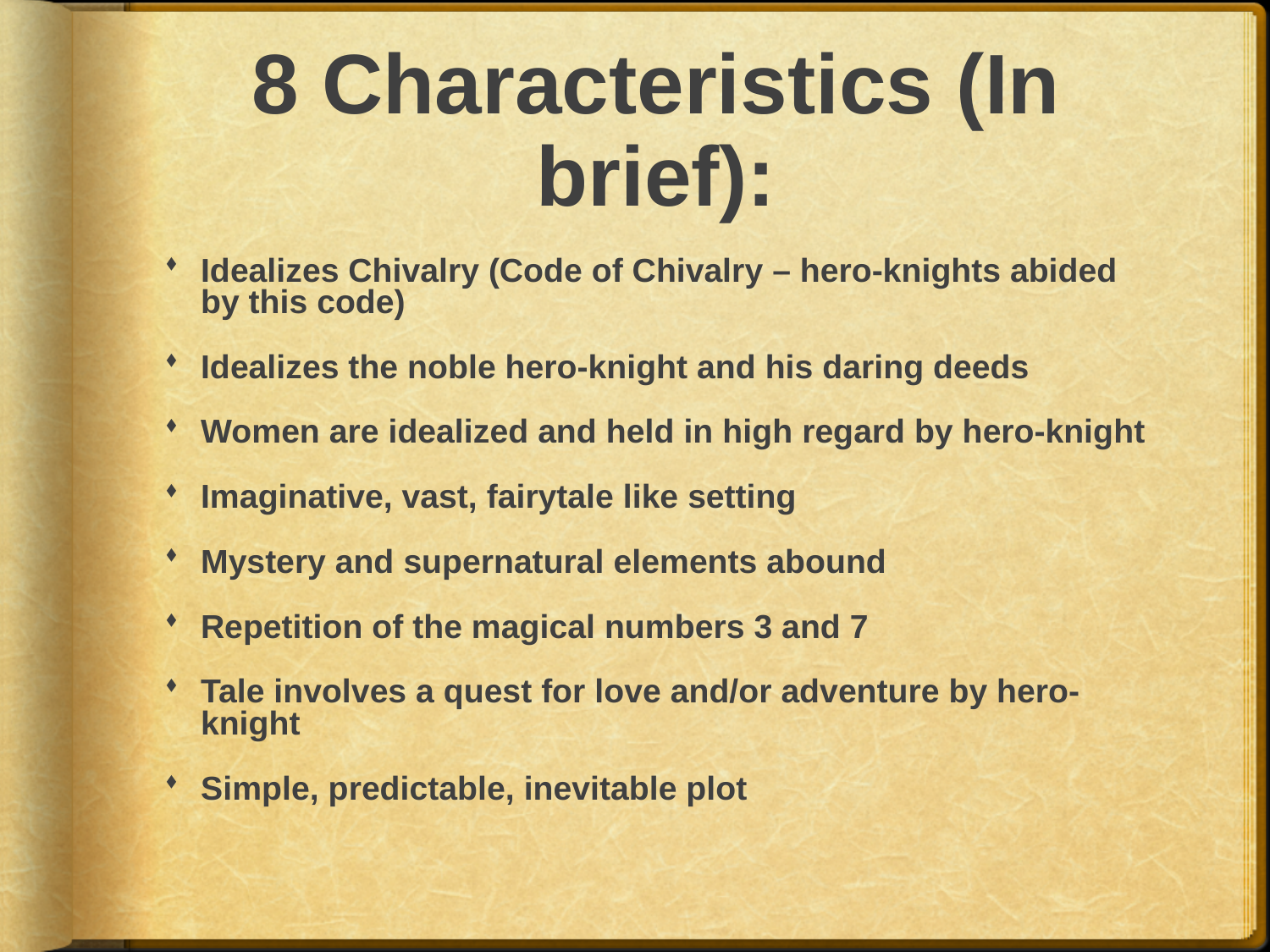

# 8 Characteristics (In brief):
Idealizes Chivalry (Code of Chivalry – hero-knights abided by this code)
Idealizes the noble hero-knight and his daring deeds
Women are idealized and held in high regard by hero-knight
Imaginative, vast, fairytale like setting
Mystery and supernatural elements abound
Repetition of the magical numbers 3 and 7
Tale involves a quest for love and/or adventure by hero-knight
Simple, predictable, inevitable plot